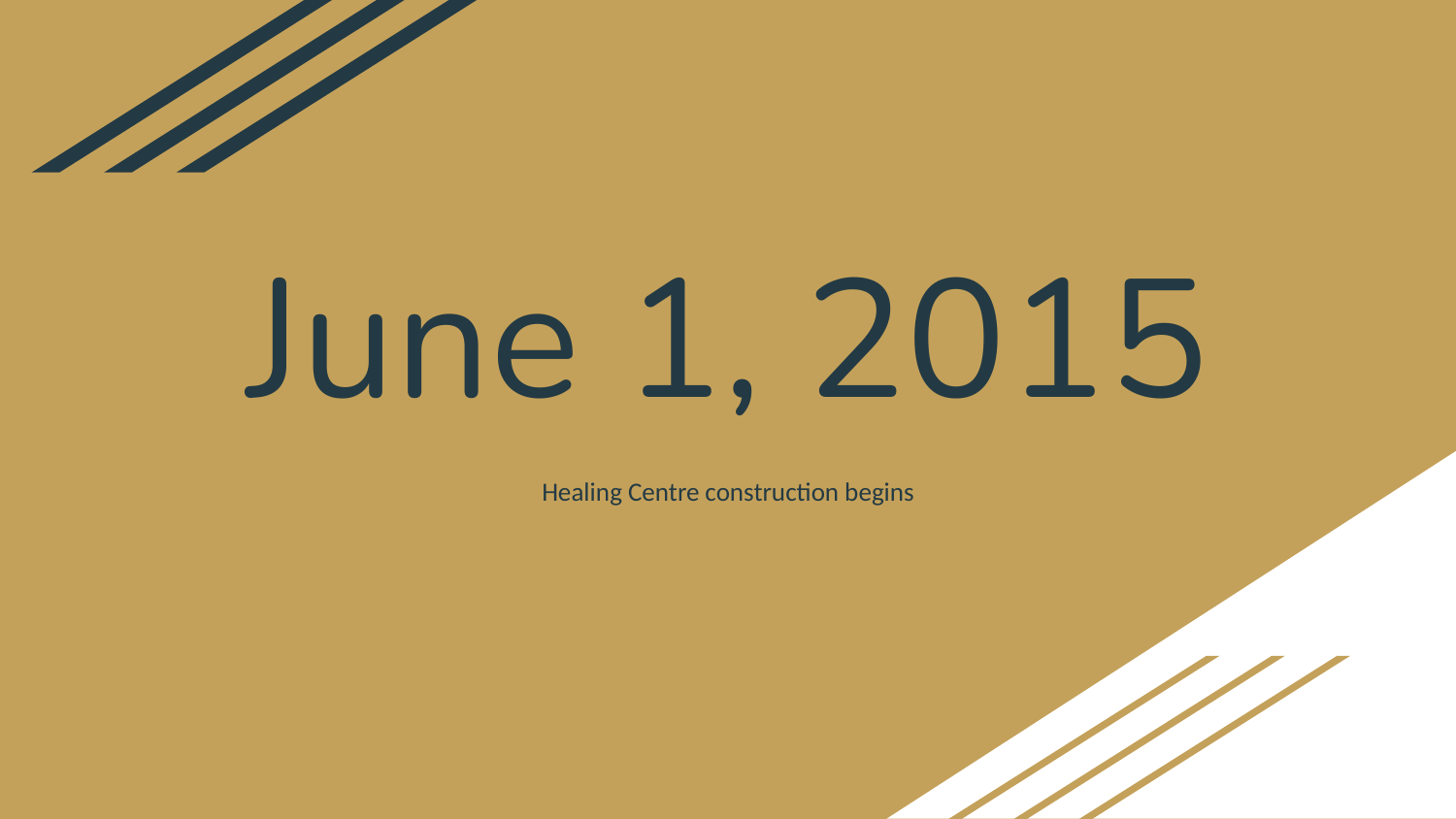

# June 1, 2015
Healing Centre construction begins